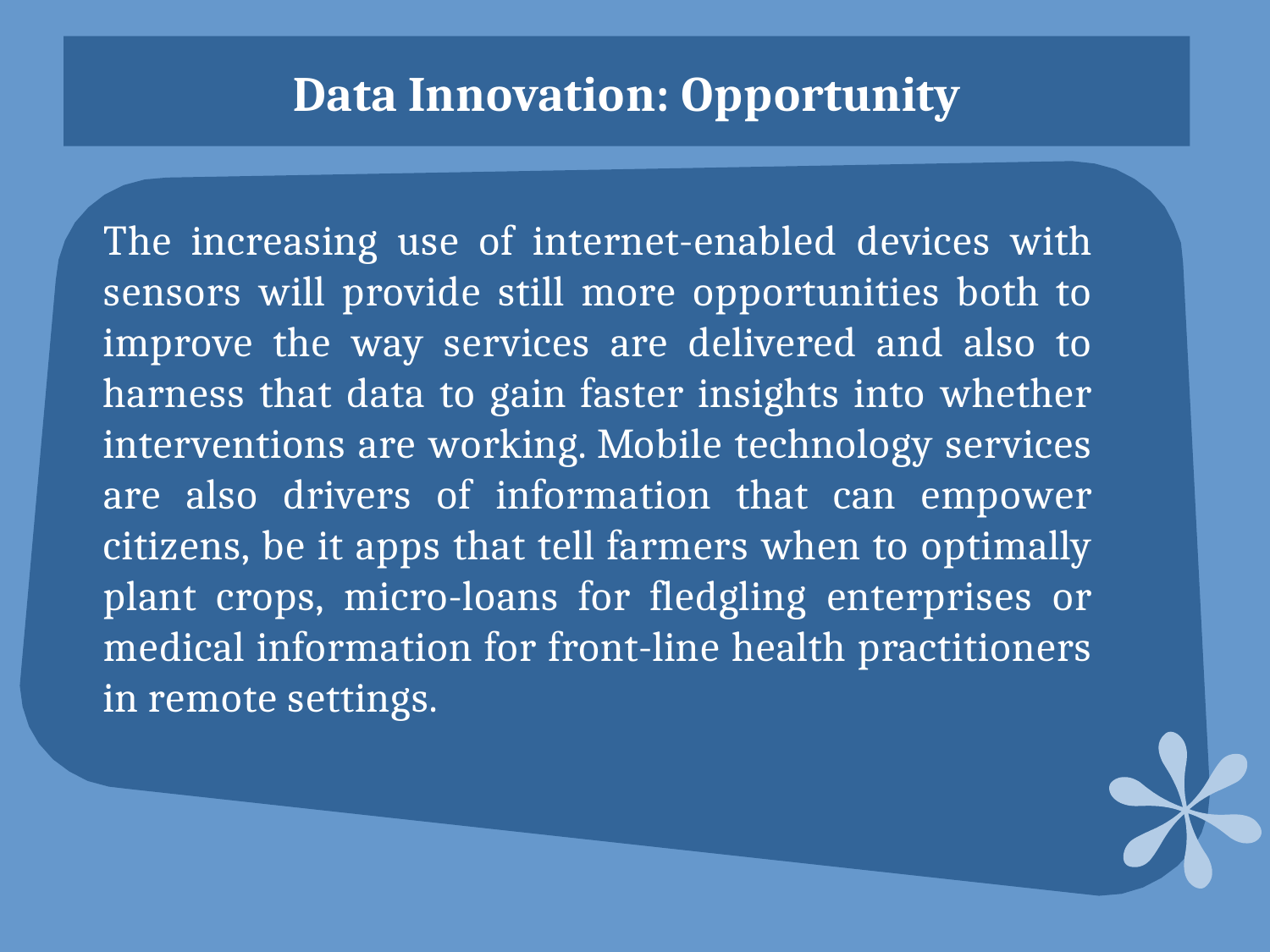

# Data Innovation: Opportunity
The increasing use of internet-enabled devices with sensors will provide still more opportunities both to improve the way services are delivered and also to harness that data to gain faster insights into whether interventions are working. Mobile technology services are also drivers of information that can empower citizens, be it apps that tell farmers when to optimally plant crops, micro-loans for fledgling enterprises or medical information for front-line health practitioners in remote settings.